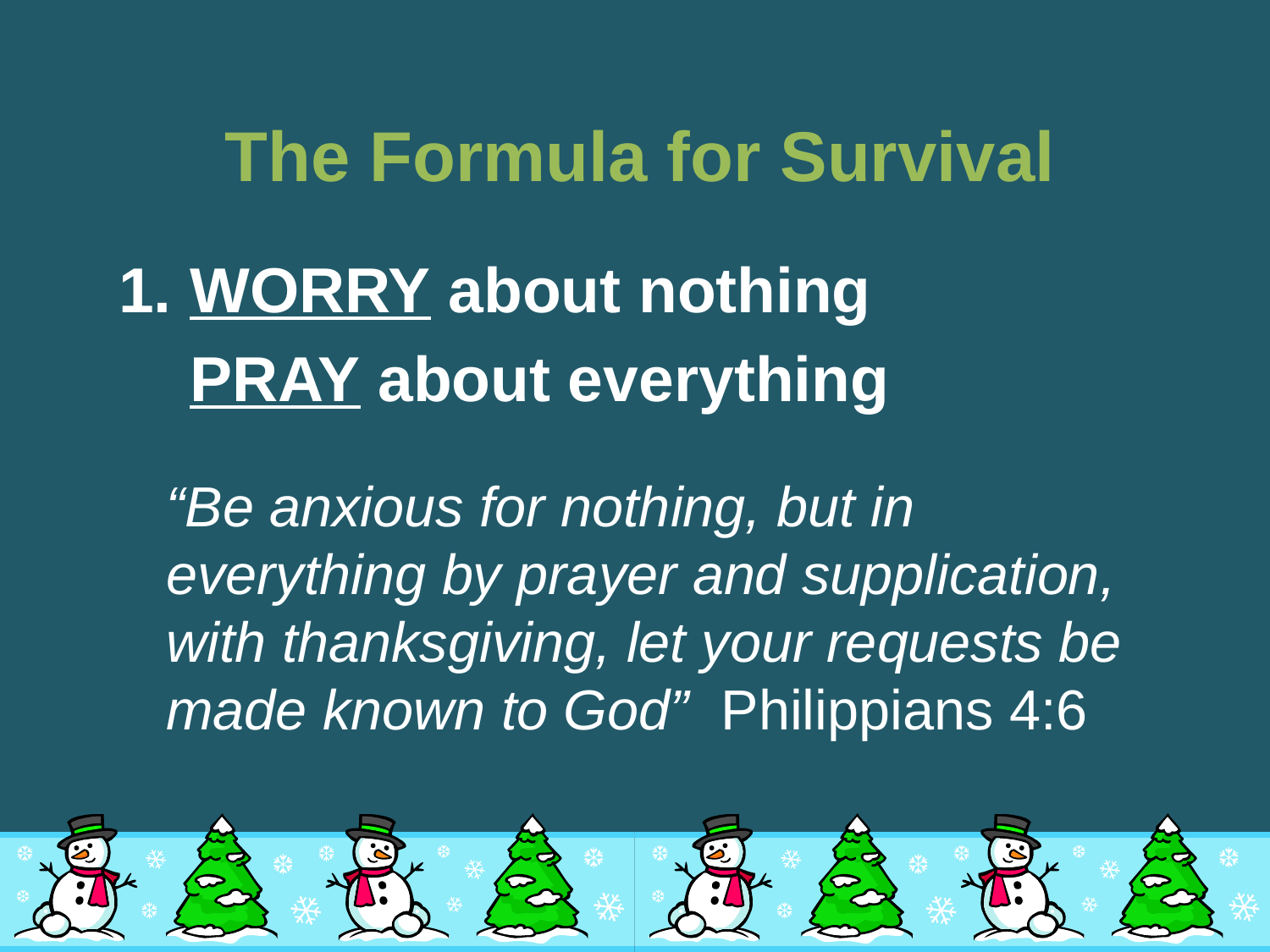

# The Formula for Survival
WORRY about nothing
	PRAY about everything

	“Be anxious for nothing, but in everything by prayer and supplication, with thanksgiving, let your requests be made known to God”  Philippians 4:6